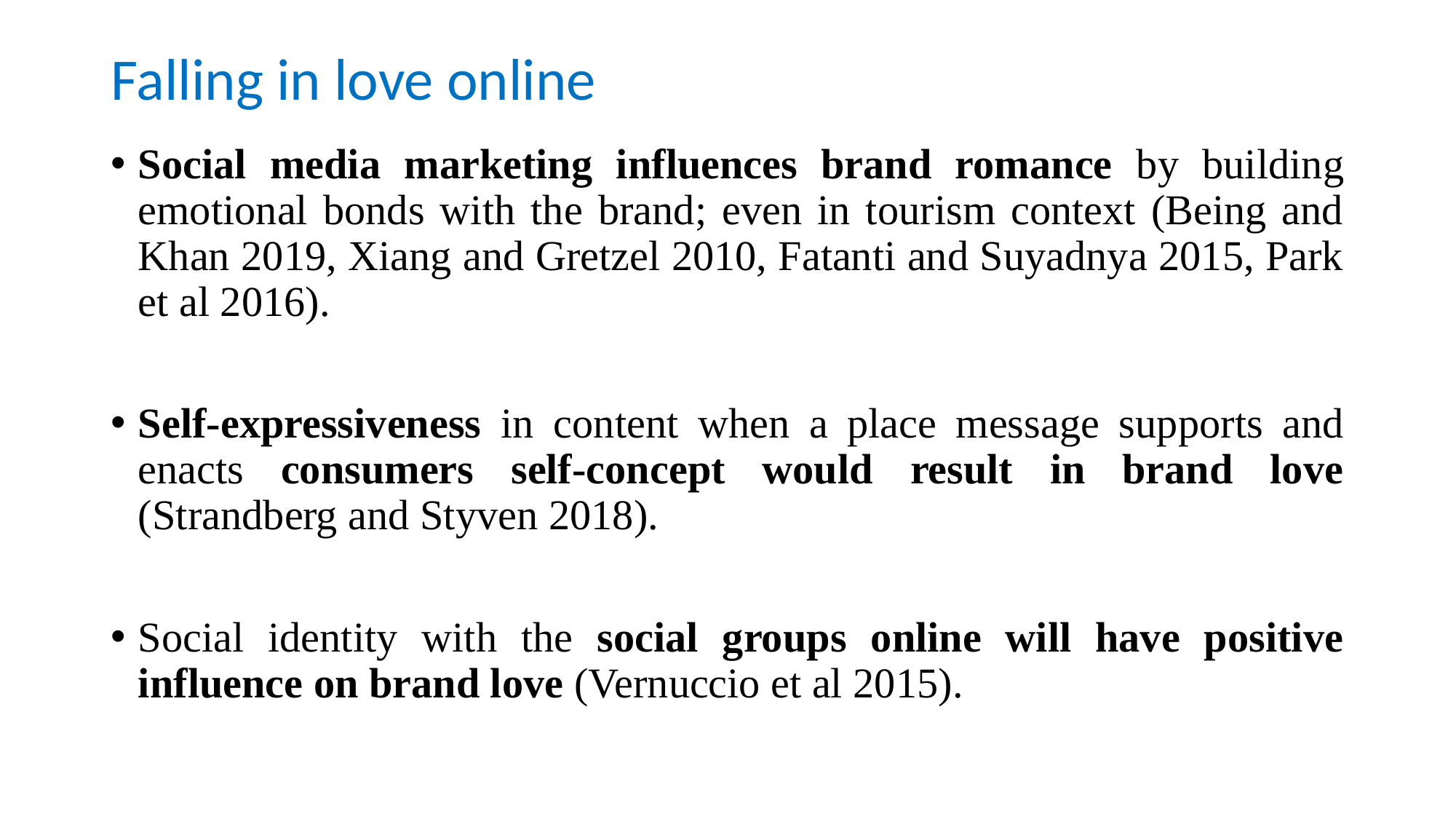

# Falling in love online
Social media marketing influences brand romance by building emotional bonds with the brand; even in tourism context (Being and Khan 2019, Xiang and Gretzel 2010, Fatanti and Suyadnya 2015, Park et al 2016).

Self-expressiveness in content when a place message supports and enacts consumers self-concept would result in brand love (Strandberg and Styven 2018).

Social identity with the social groups online will have positive influence on brand love (Vernuccio et al 2015).